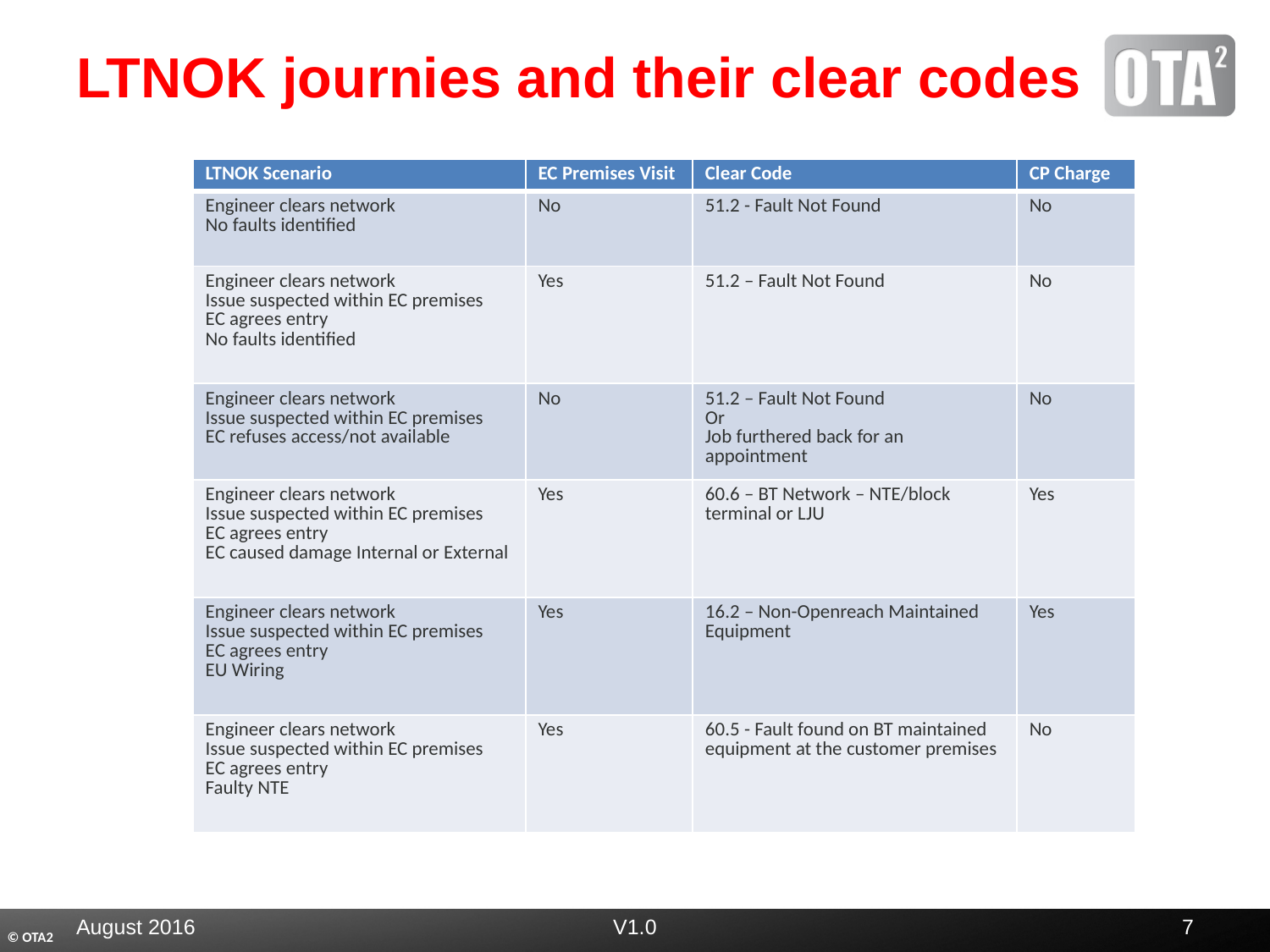

# LTNOK journies and their clear codes
| LTNOK Scenario | EC Premises Visit | Clear Code | CP Charge |
| --- | --- | --- | --- |
| Engineer clears network No faults identified | No | 51.2 - Fault Not Found | No |
| Engineer clears network Issue suspected within EC premises EC agrees entry No faults identified | Yes | 51.2 – Fault Not Found | No |
| Engineer clears network Issue suspected within EC premises EC refuses access/not available | No | 51.2 – Fault Not Found Or Job furthered back for an appointment | No |
| Engineer clears network Issue suspected within EC premises EC agrees entry EC caused damage Internal or External | Yes | 60.6 – BT Network – NTE/block terminal or LJU | Yes |
| Engineer clears network Issue suspected within EC premises EC agrees entry EU Wiring | Yes | 16.2 – Non-Openreach Maintained Equipment | Yes |
| Engineer clears network Issue suspected within EC premises EC agrees entry Faulty NTE | Yes | 60.5 - Fault found on BT maintained equipment at the customer premises | No |
August 2016
V1.0
7